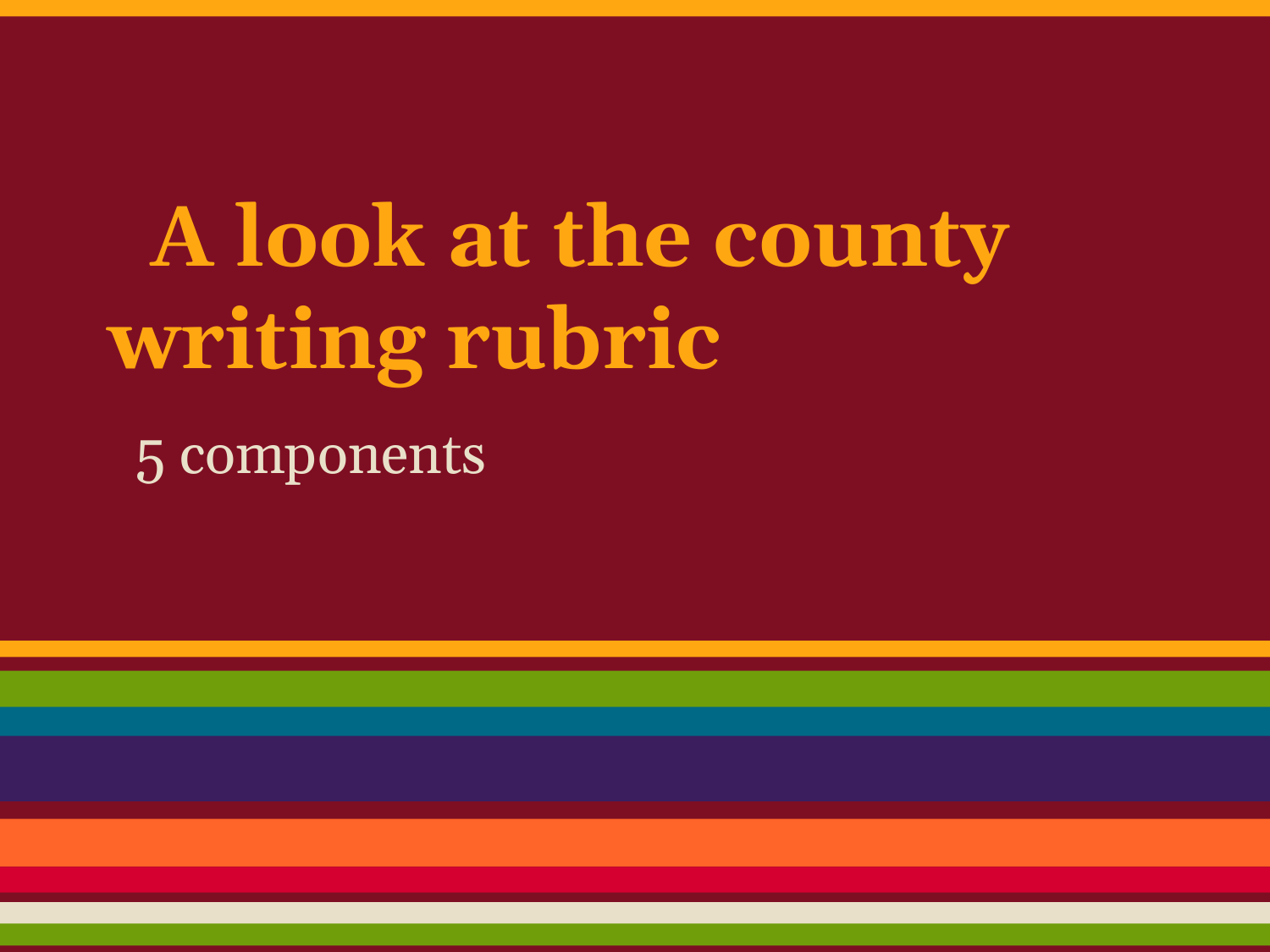

# A look at the county writing rubric
5 components